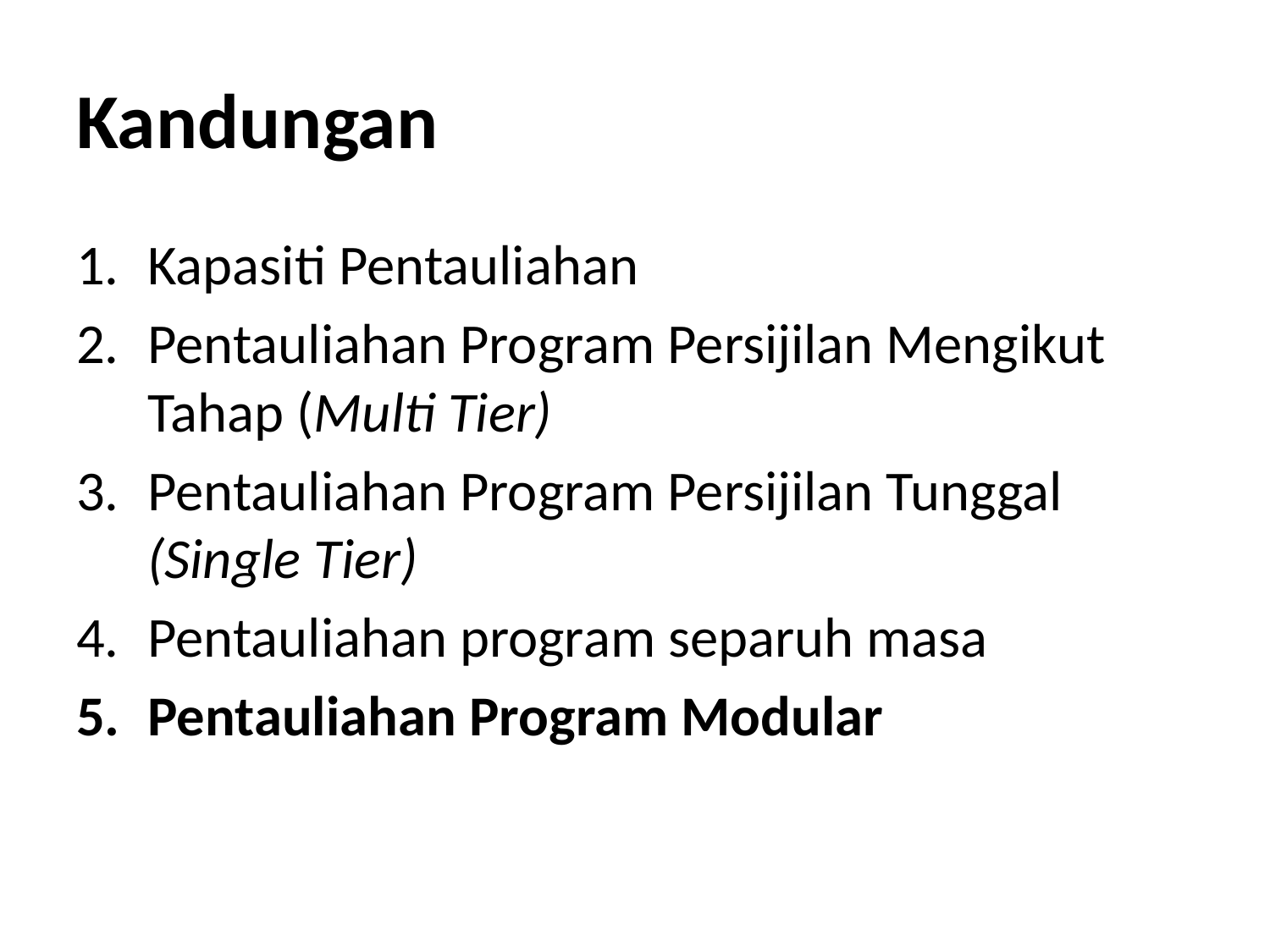

# Kandungan
Kapasiti Pentauliahan
Pentauliahan Program Persijilan Mengikut Tahap (Multi Tier)
Pentauliahan Program Persijilan Tunggal (Single Tier)
Pentauliahan program separuh masa
Pentauliahan Program Modular